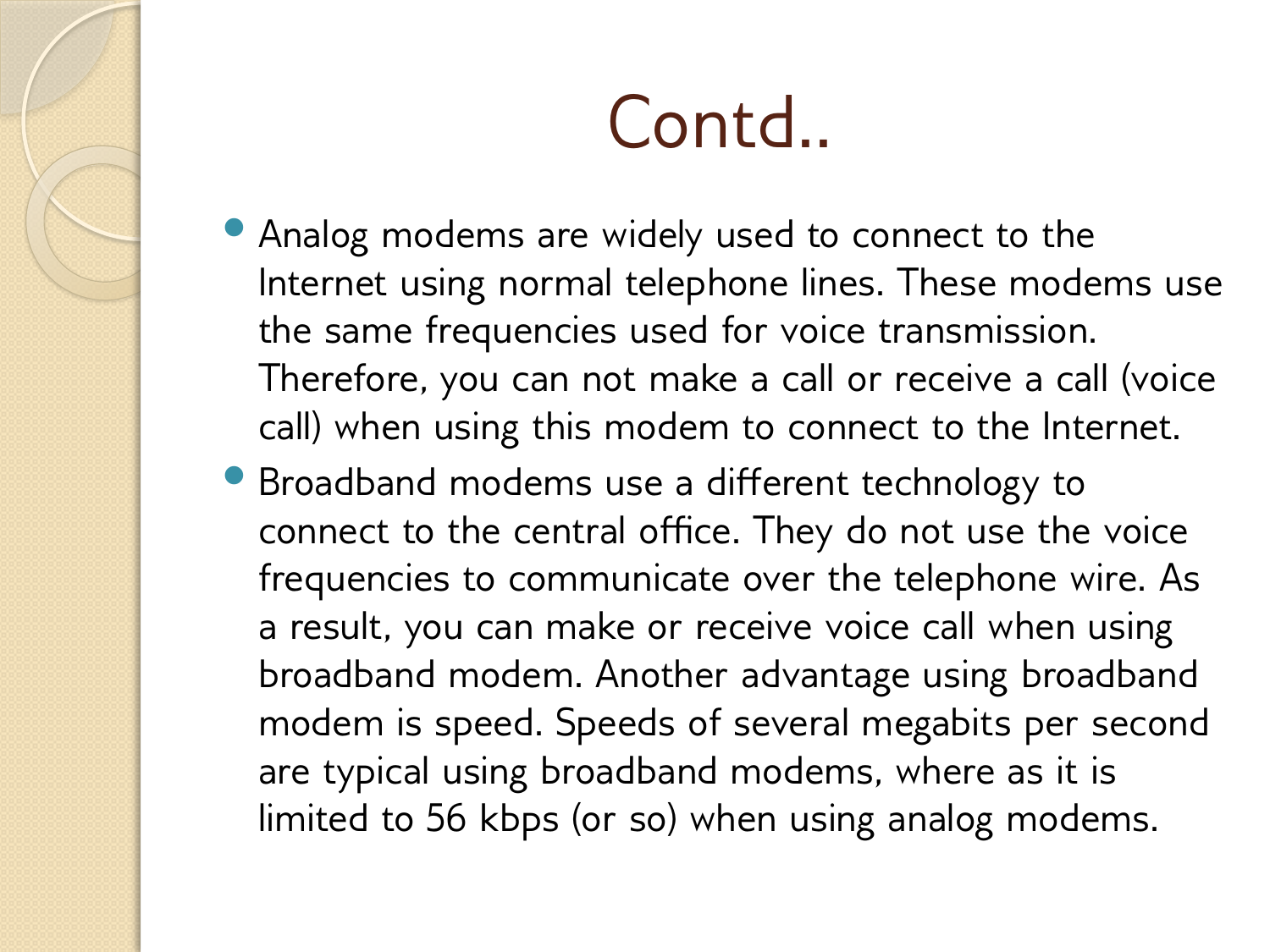

# Contd..
Analog modems are widely used to connect to the Internet using normal telephone lines. These modems use the same frequencies used for voice transmission. Therefore, you can not make a call or receive a call (voice call) when using this modem to connect to the Internet.
Broadband modems use a different technology to connect to the central office. They do not use the voice frequencies to communicate over the telephone wire. As a result, you can make or receive voice call when using broadband modem. Another advantage using broadband modem is speed. Speeds of several megabits per second are typical using broadband modems, where as it is limited to 56 kbps (or so) when using analog modems.